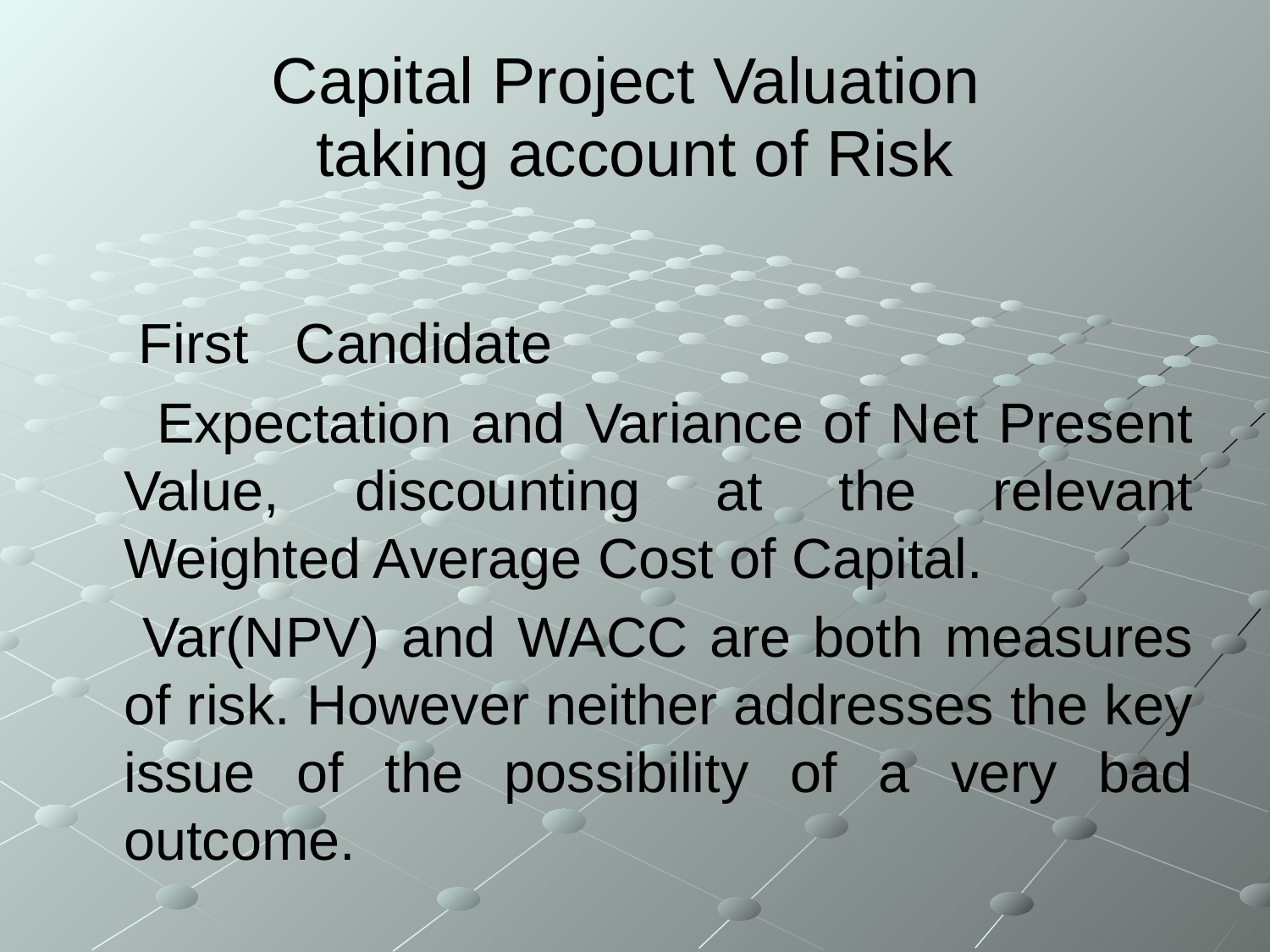

# Capital Project Valuation taking account of Risk

    First   Candidate
    Expectation and Variance of Net Present Value, discounting at the relevant Weighted Average Cost of Capital.
   Var(NPV) and WACC are both measures of risk. However neither addresses the key issue of the possibility of a very bad outcome.